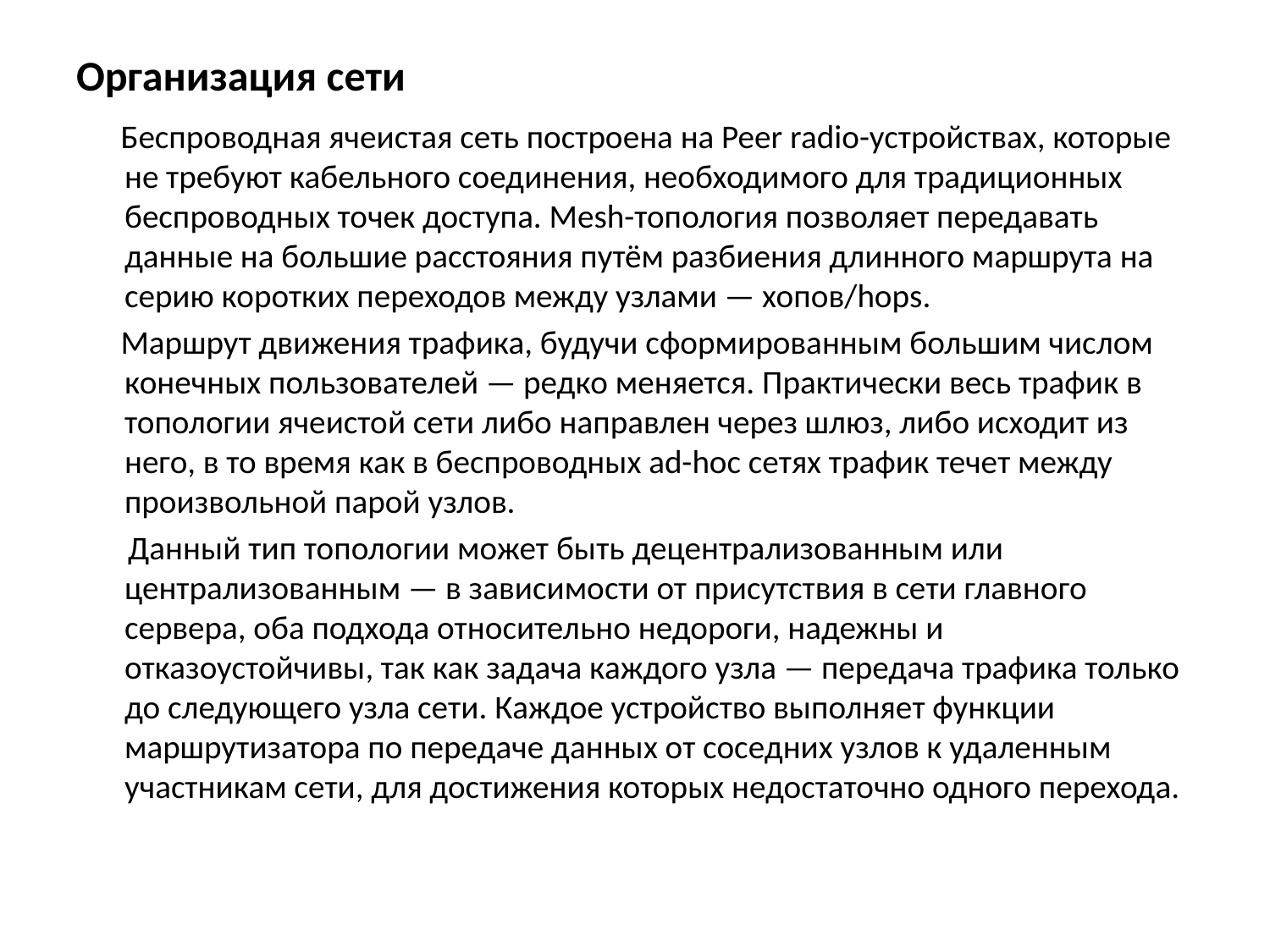

# Организация сети
      Беспроводная ячеистая сеть построена на Peer radio-устройствах, которые не требуют кабельного соединения, необходимого для традиционных беспроводных точек доступа. Mesh-топология позволяет передавать данные на большие расстояния путём разбиения длинного маршрута на серию коротких переходов между узлами — хопов/hops.
      Маршрут движения трафика, будучи сформированным большим числом конечных пользователей — редко меняется. Практически весь трафик в топологии ячеистой сети либо направлен через шлюз, либо исходит из него, в то время как в беспроводных ad-hoc сетях трафик течет между произвольной парой узлов.
       Данный тип топологии может быть децентрализованным или централизованным — в зависимости от присутствия в сети главного сервера, оба подхода относительно недороги, надежны и отказоустойчивы, так как задача каждого узла — передача трафика только до следующего узла сети. Каждое устройство выполняет функции маршрутизатора по передаче данных от соседних узлов к удаленным участникам сети, для достижения которых недостаточно одного перехода.